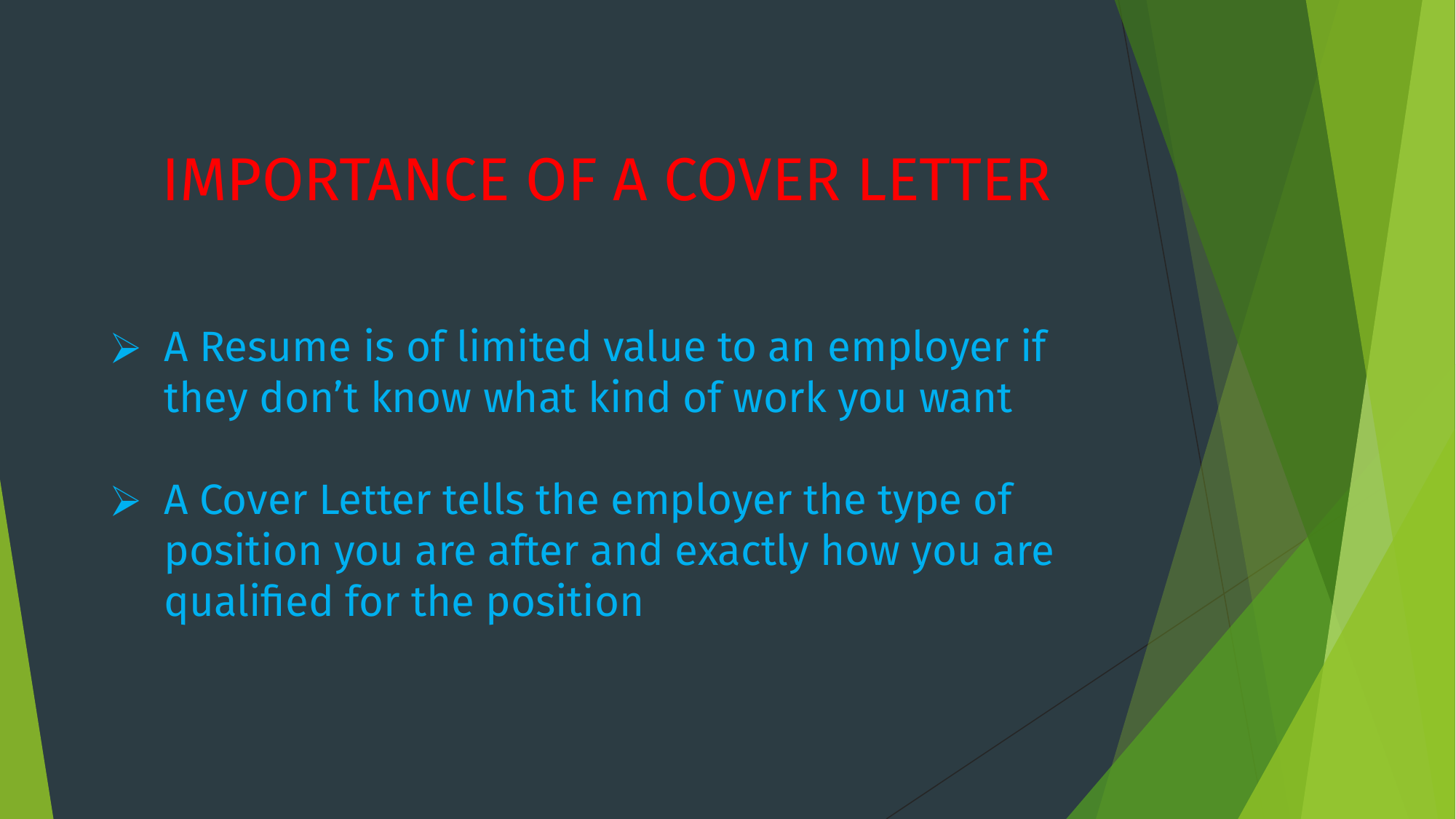

IMPORTANCE OF A COVER LETTER
A Resume is of limited value to an employer if they don’t know what kind of work you want

A Cover Letter tells the employer the type of position you are after and exactly how you are qualified for the position